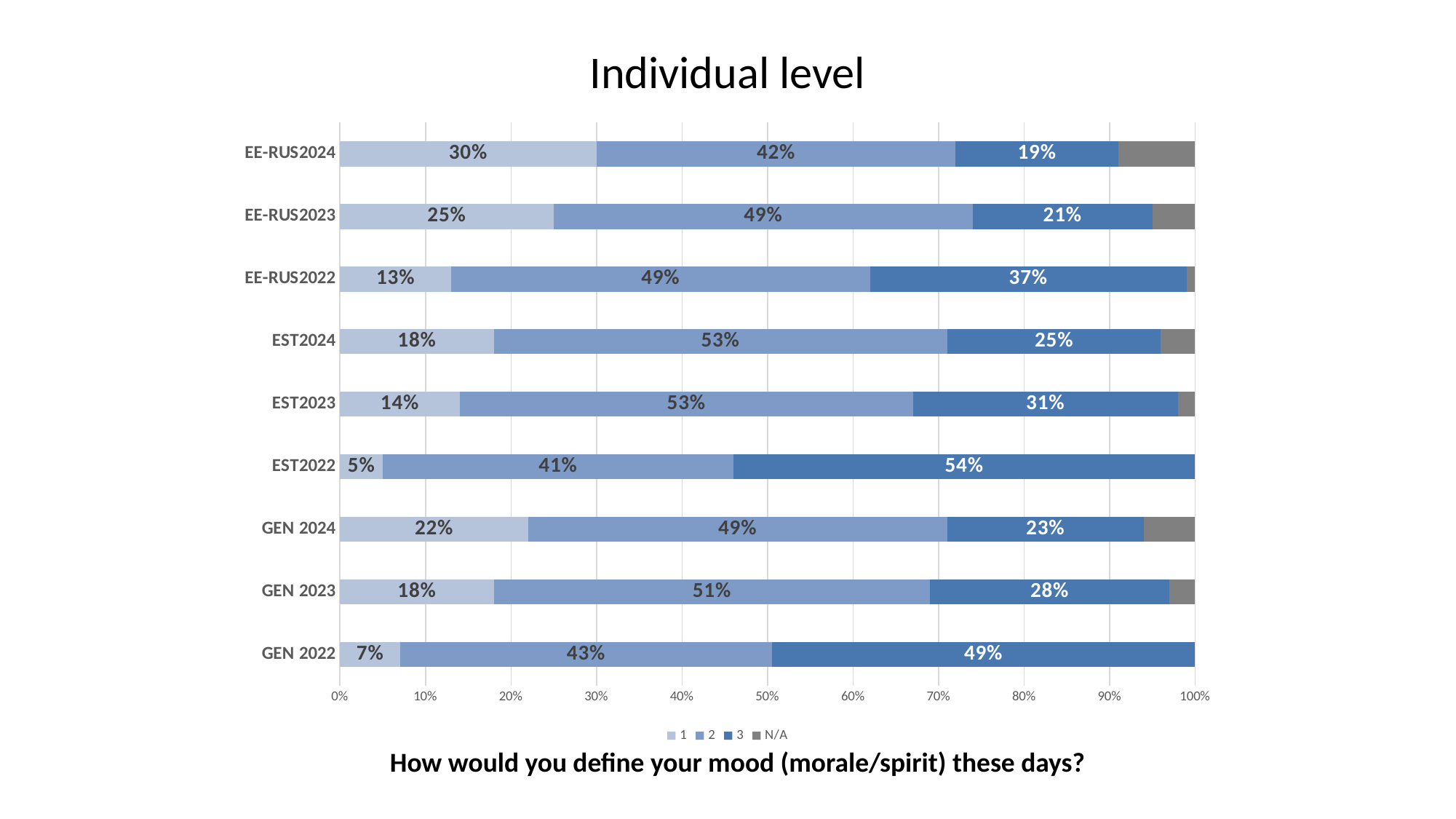

# Individual level

### Chart

| Category | 1 | 2 | 3 | N/A |
|---|---|---|---|---|
| GEN 2022 | 0.07 | 0.43 | 0.49 | 0.0 |
| GEN 2023 | 0.18 | 0.51 | 0.28 | 0.03 |
| GEN 2024 | 0.22 | 0.49 | 0.23 | 0.06 |
| EST2022 | 0.05 | 0.41 | 0.54 | 0.0 |
| EST2023 | 0.14 | 0.53 | 0.31 | 0.02 |
| EST2024 | 0.18 | 0.53 | 0.25 | 0.04 |
| EE-RUS2022 | 0.13 | 0.49 | 0.37 | 0.01 |
| EE-RUS2023 | 0.25 | 0.49 | 0.21 | 0.05 |
| EE-RUS2024 | 0.3 | 0.42 | 0.19 | 0.09 |
How would you define your mood (morale/spirit) these days?